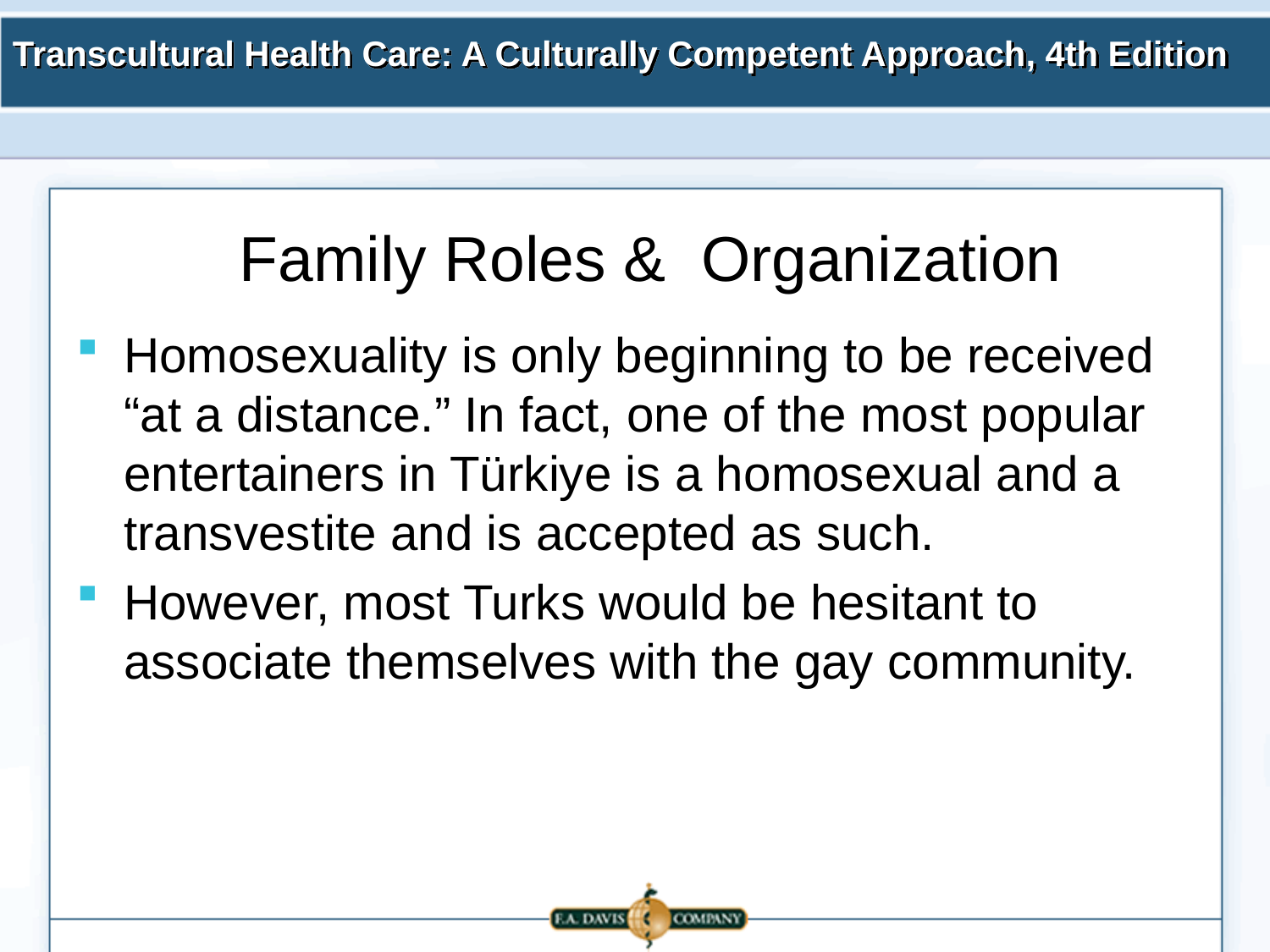

# Family Roles &  Organization
Homosexuality is only beginning to be received “at a distance.” In fact, one of the most popular entertainers in Türkiye is a homosexual and a transvestite and is accepted as such.
However, most Turks would be hesitant to associate themselves with the gay community.